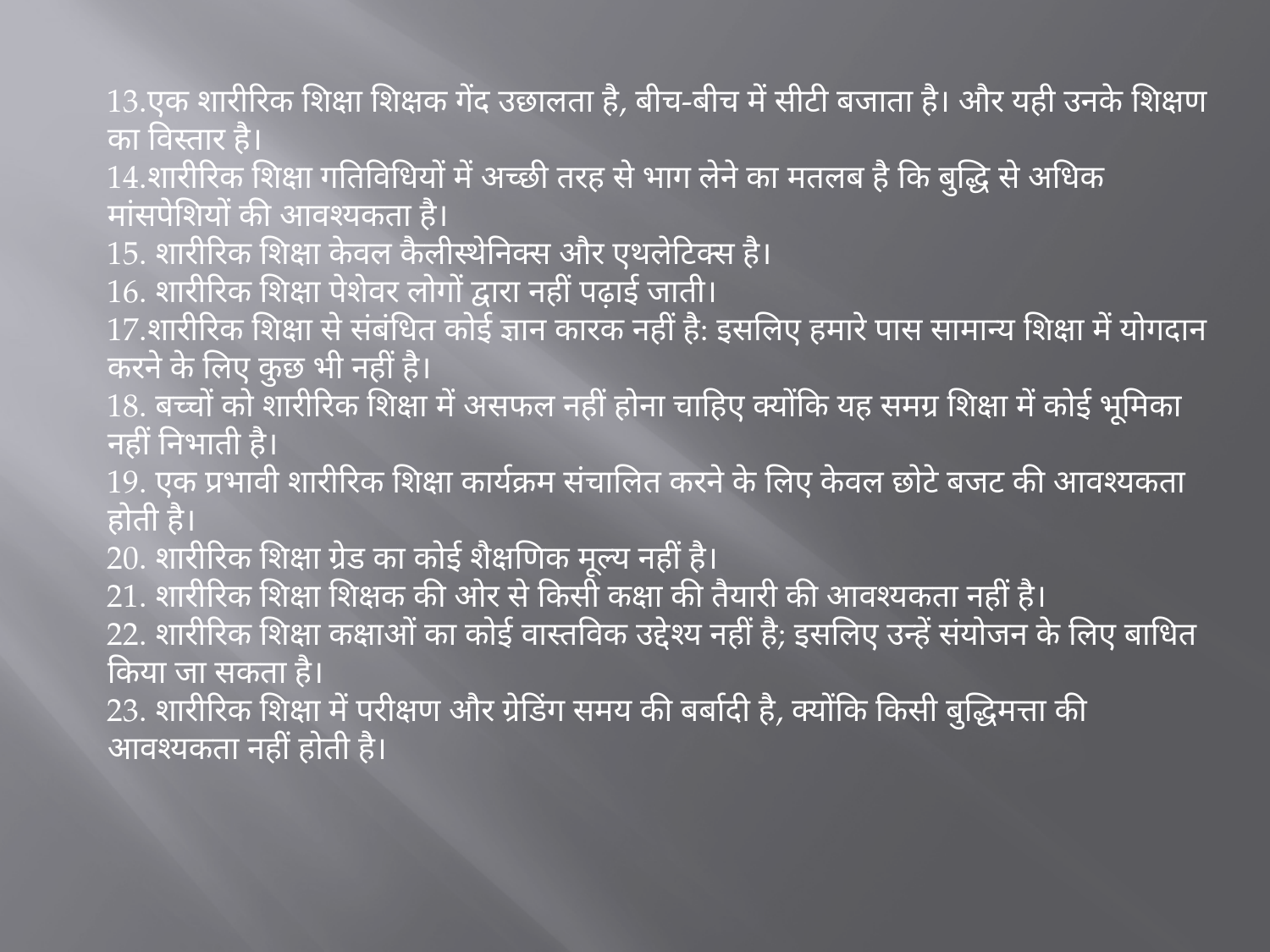

13.एक शारीरिक शिक्षा शिक्षक गेंद उछालता है, बीच-बीच में सीटी बजाता है। और यही उनके शिक्षण का विस्तार है।
14.शारीरिक शिक्षा गतिविधियों में अच्छी तरह से भाग लेने का मतलब है कि बुद्धि से अधिक मांसपेशियों की आवश्यकता है।
15. शारीरिक शिक्षा केवल कैलीस्थेनिक्स और एथलेटिक्स है।
16. शारीरिक शिक्षा पेशेवर लोगों द्वारा नहीं पढ़ाई जाती।
17.शारीरिक शिक्षा से संबंधित कोई ज्ञान कारक नहीं है: इसलिए हमारे पास सामान्य शिक्षा में योगदान करने के लिए कुछ भी नहीं है।
18. बच्चों को शारीरिक शिक्षा में असफल नहीं होना चाहिए क्योंकि यह समग्र शिक्षा में कोई भूमिका नहीं निभाती है।
19. एक प्रभावी शारीरिक शिक्षा कार्यक्रम संचालित करने के लिए केवल छोटे बजट की आवश्यकता होती है।
20. शारीरिक शिक्षा ग्रेड का कोई शैक्षणिक मूल्य नहीं है।
21. शारीरिक शिक्षा शिक्षक की ओर से किसी कक्षा की तैयारी की आवश्यकता नहीं है।
22. शारीरिक शिक्षा कक्षाओं का कोई वास्तविक उद्देश्य नहीं है; इसलिए उन्हें संयोजन के लिए बाधित किया जा सकता है।
23. शारीरिक शिक्षा में परीक्षण और ग्रेडिंग समय की बर्बादी है, क्योंकि किसी बुद्धिमत्ता की आवश्यकता नहीं होती है।